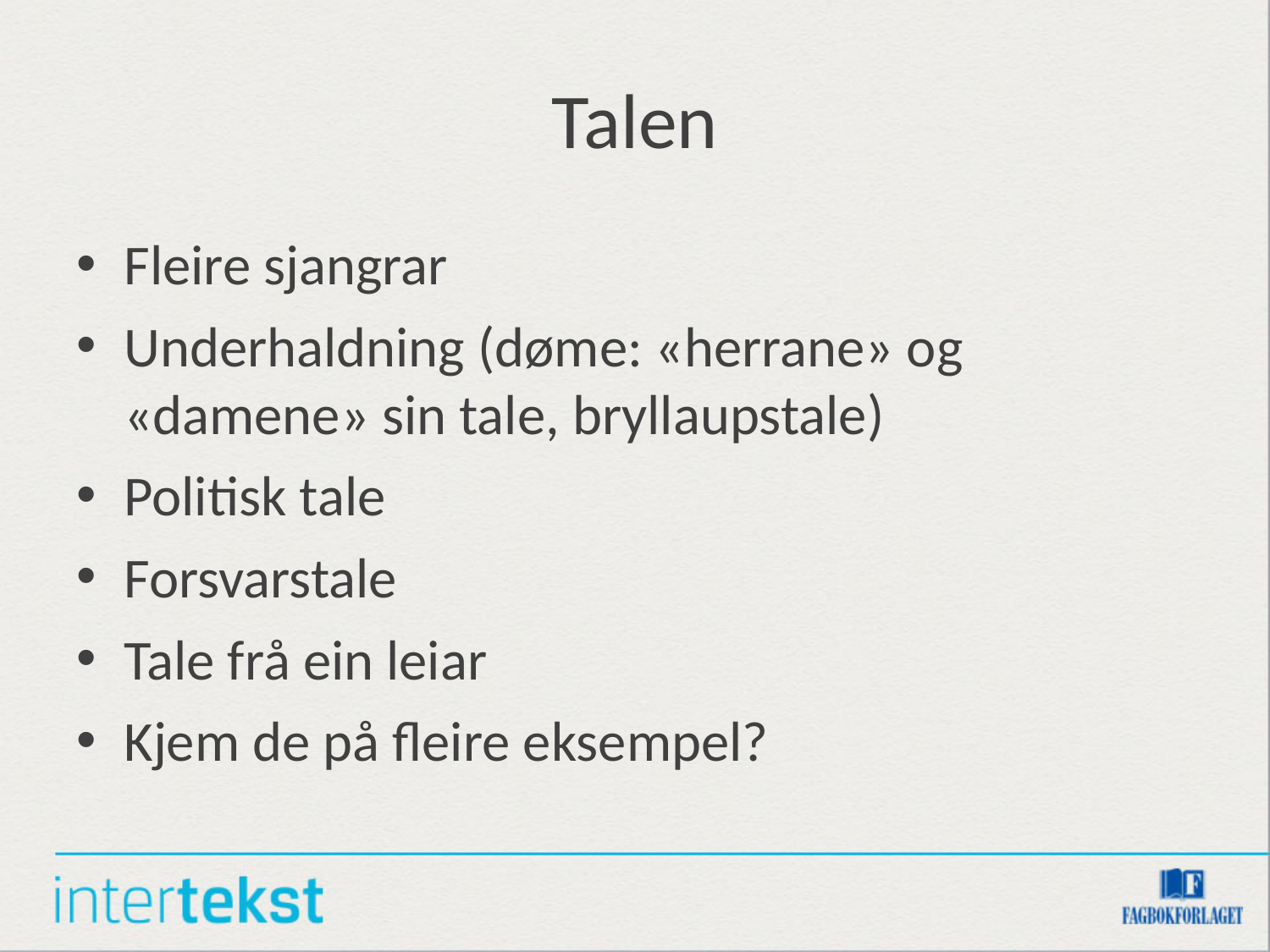

# Talen
Fleire sjangrar
Underhaldning (døme: «herrane» og «damene» sin tale, bryllaupstale)
Politisk tale
Forsvarstale
Tale frå ein leiar
Kjem de på fleire eksempel?